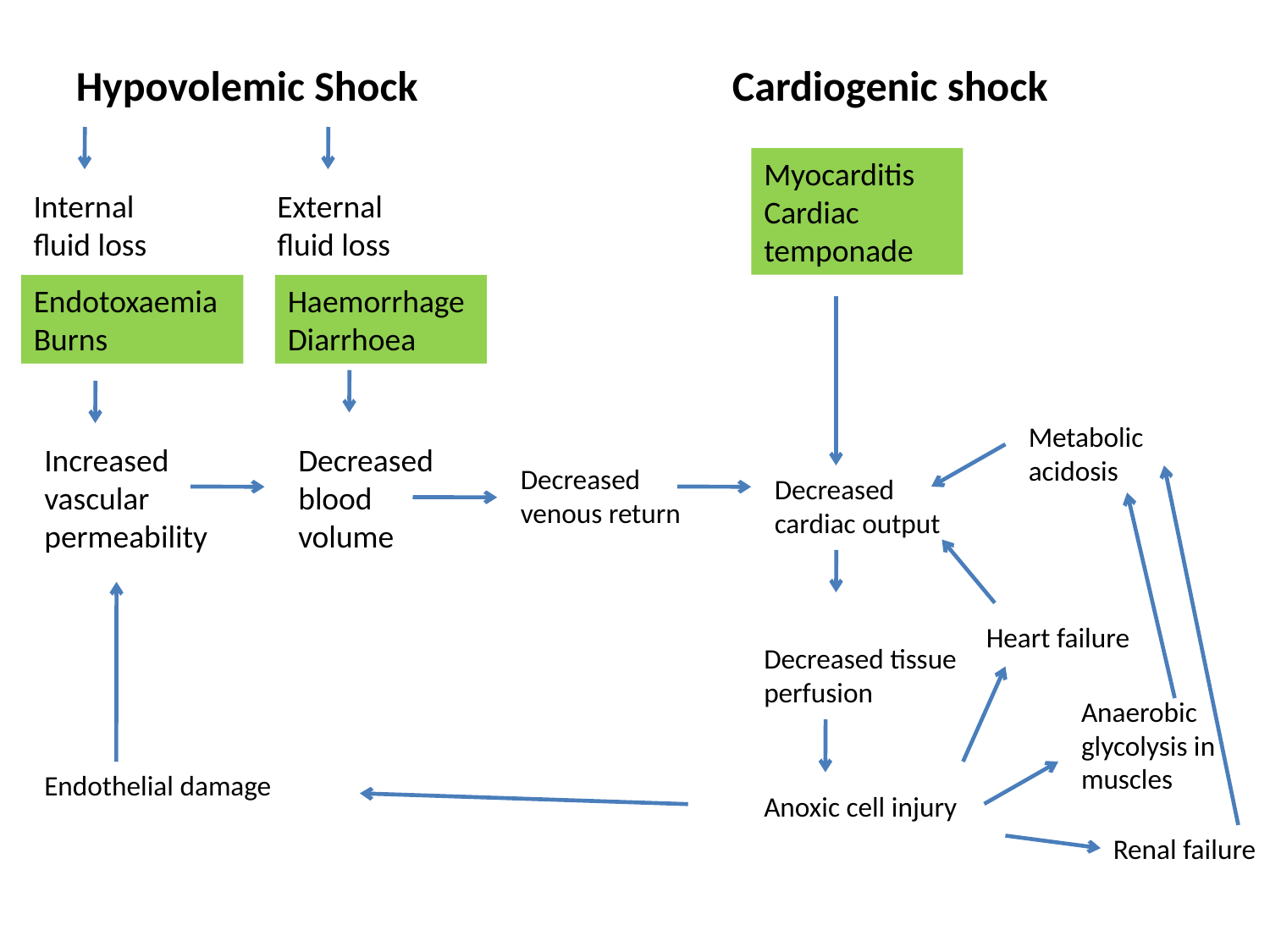

Hypovolemic Shock
Cardiogenic shock
Myocarditis
Cardiac temponade
Internal fluid loss
External fluid loss
Endotoxaemia
Burns
Haemorrhage
Diarrhoea
Metabolic acidosis
Increased vascular permeability
Decreased blood volume
Decreased venous return
Decreased cardiac output
Heart failure
Decreased tissue perfusion
Anaerobic glycolysis in muscles
Endothelial damage
Anoxic cell injury
Renal failure